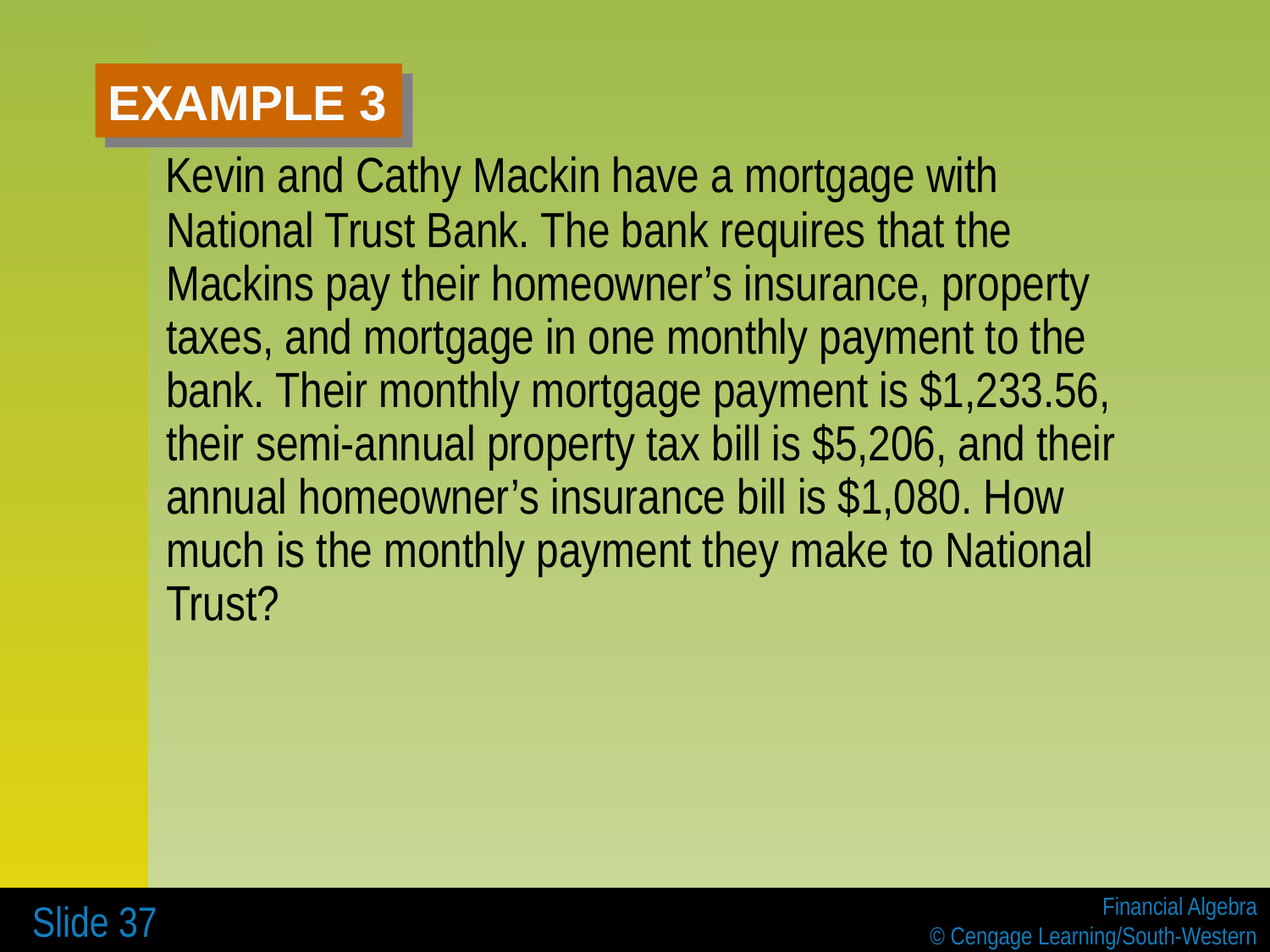

# EXAMPLE 3
   Kevin and Cathy Mackin have a mortgage with National Trust Bank. The bank requires that the Mackins pay their homeowner’s insurance, property taxes, and mortgage in one monthly payment to the bank. Their monthly mortgage payment is $1,233.56, their semi-annual property tax bill is $5,206, and their annual homeowner’s insurance bill is $1,080. How much is the monthly payment they make to National Trust?
  Slide 37